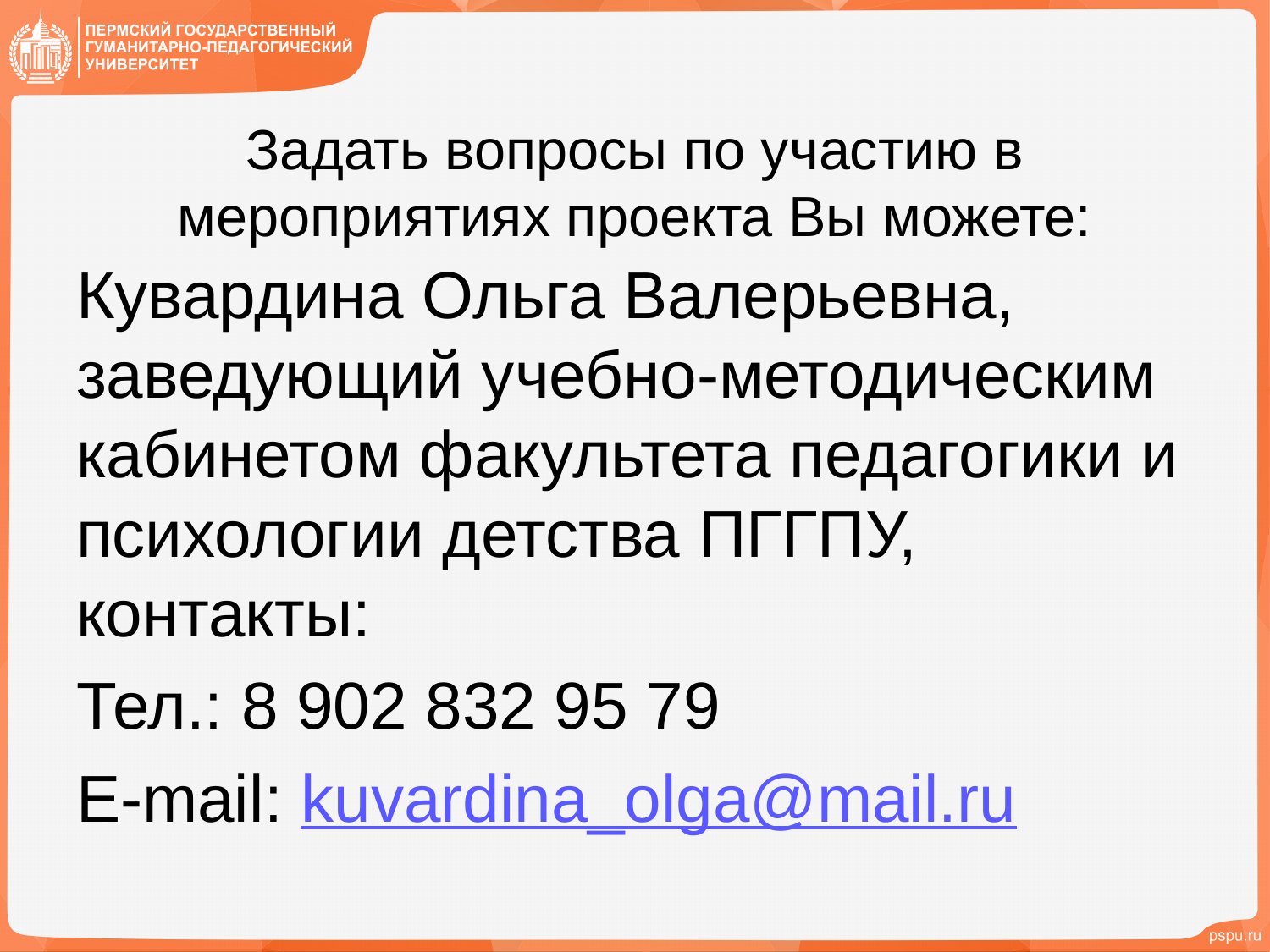

# Задать вопросы по участию в мероприятиях проекта Вы можете:
Кувардина Ольга Валерьевна, заведующий учебно-методическим кабинетом факультета педагогики и психологии детства ПГГПУ, контакты:
Тел.: 8 902 832 95 79
E-mail: kuvardina_olga@mail.ru